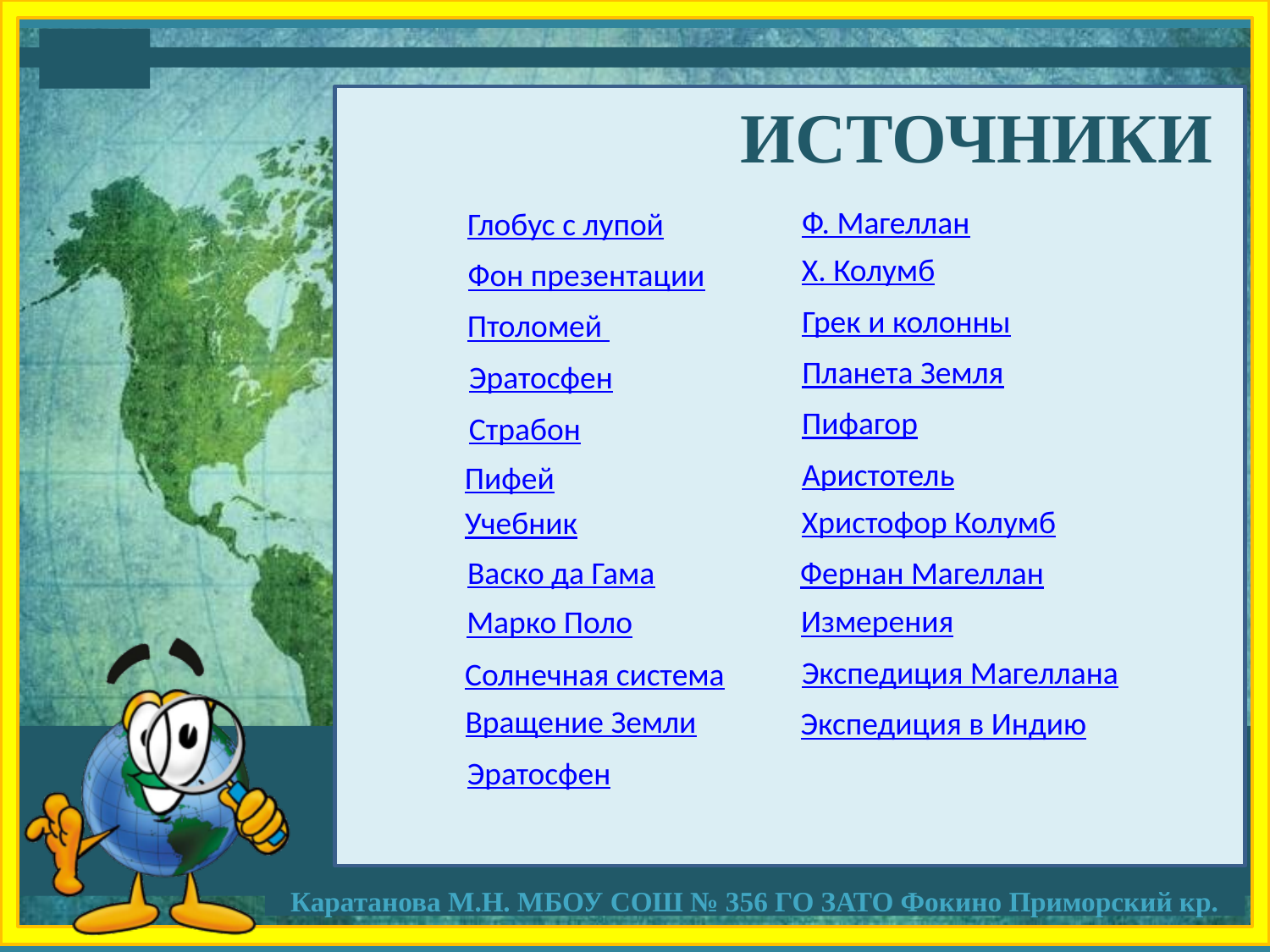

Ф. Магеллан
Глобус с лупой
Х. Колумб
Фон презентации
Грек и колонны
Птоломей
Планета Земля
Эратосфен
Пифагор
Страбон
Аристотель
Пифей
Христофор Колумб
Учебник
Васко да Гама
Фернан Магеллан
Измерения
Марко Поло
Экспедиция Магеллана
Солнечная система
Вращение Земли
Экспедиция в Индию
Эратосфен